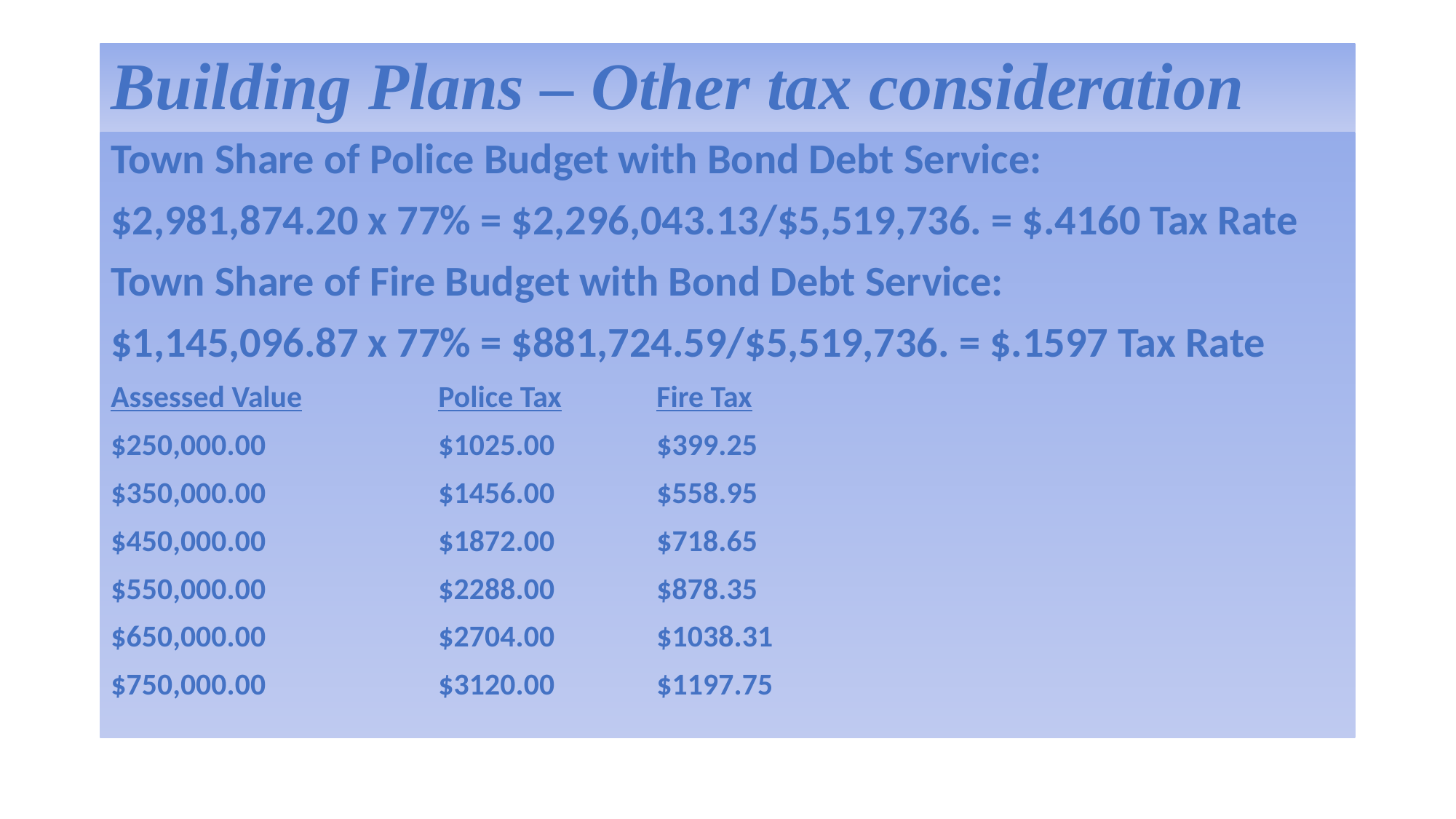

# Building Plans – Other tax consideration
Town Share of Police Budget with Bond Debt Service:
$2,981,874.20 x 77% = $2,296,043.13/$5,519,736. = $.4160 Tax Rate
Town Share of Fire Budget with Bond Debt Service:
$1,145,096.87 x 77% = $881,724.59/$5,519,736. = $.1597 Tax Rate
Assessed Value		Police Tax	Fire Tax
$250,000.00		$1025.00	$399.25
$350,000.00		$1456.00	$558.95
$450,000.00		$1872.00	$718.65
$550,000.00		$2288.00	$878.35
$650,000.00		$2704.00	$1038.31
$750,000.00		$3120.00	$1197.75